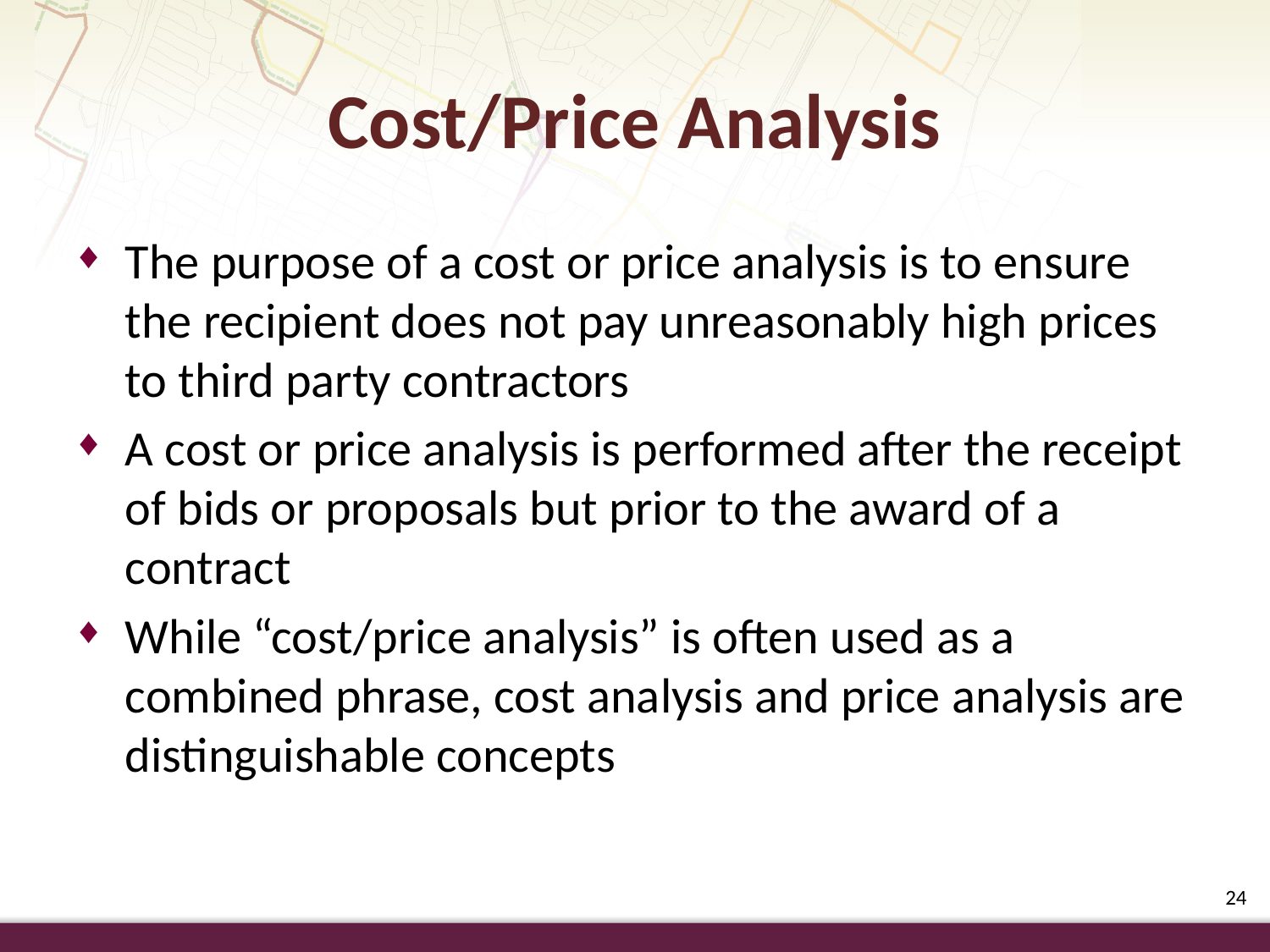

Cost/Price Analysis
The purpose of a cost or price analysis is to ensure the recipient does not pay unreasonably high prices to third party contractors
A cost or price analysis is performed after the receipt of bids or proposals but prior to the award of a contract
While “cost/price analysis” is often used as a combined phrase, cost analysis and price analysis are distinguishable concepts
24